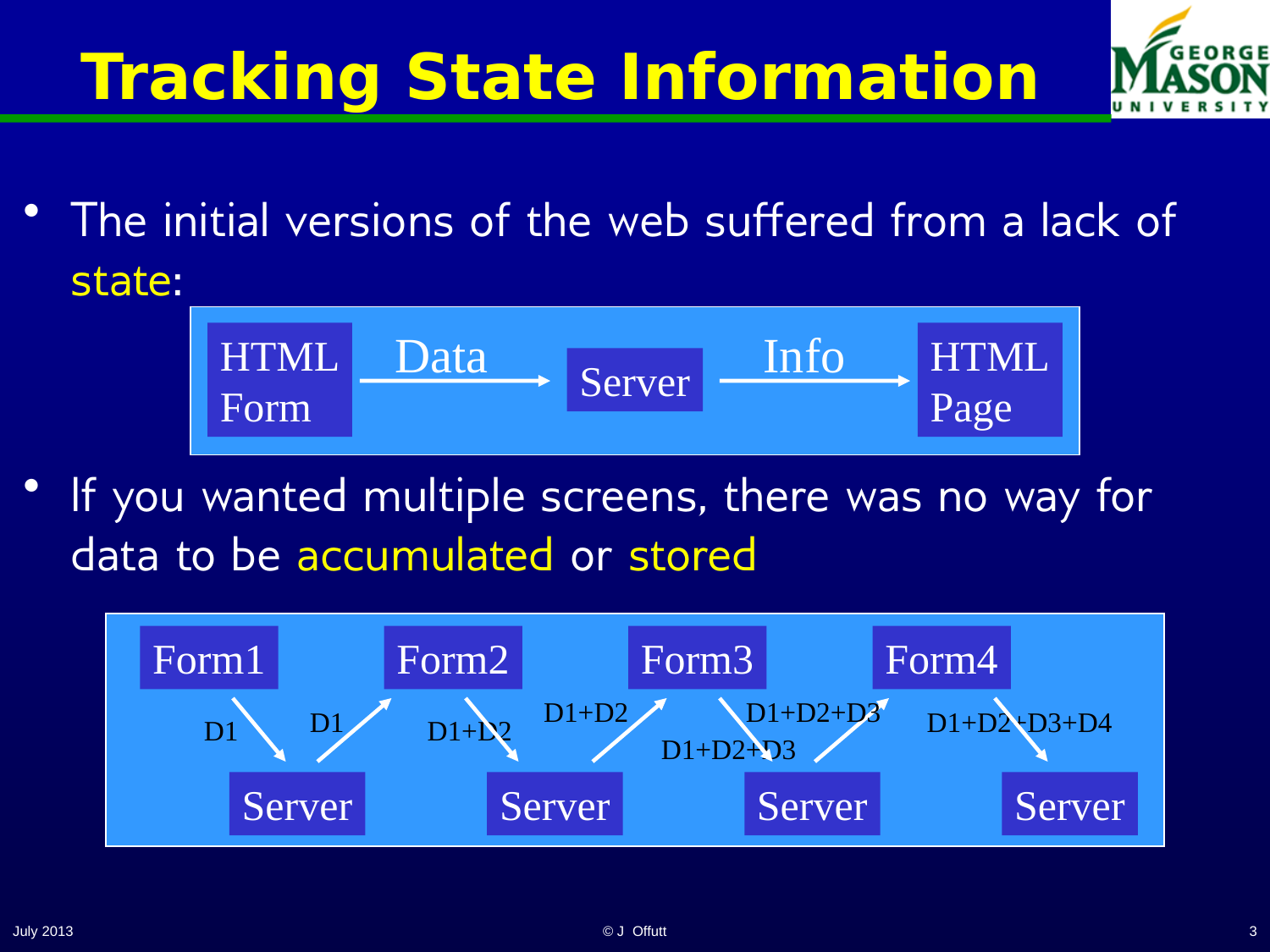

# Tracking State Information
The initial versions of the web suffered from a lack of state:

Data
Info
HTML
Form
HTML
Page
Server

If you wanted multiple screens, there was no way for data to be accumulated or stored

Form1
Form2
Form3
Form4
D1+D2
D1+D2+D3

D1

D1+D2+D3+D4

D1
D1+D2
D1+D2+D3
Server
Server
Server
Server
July 2013
© J  Offutt
3